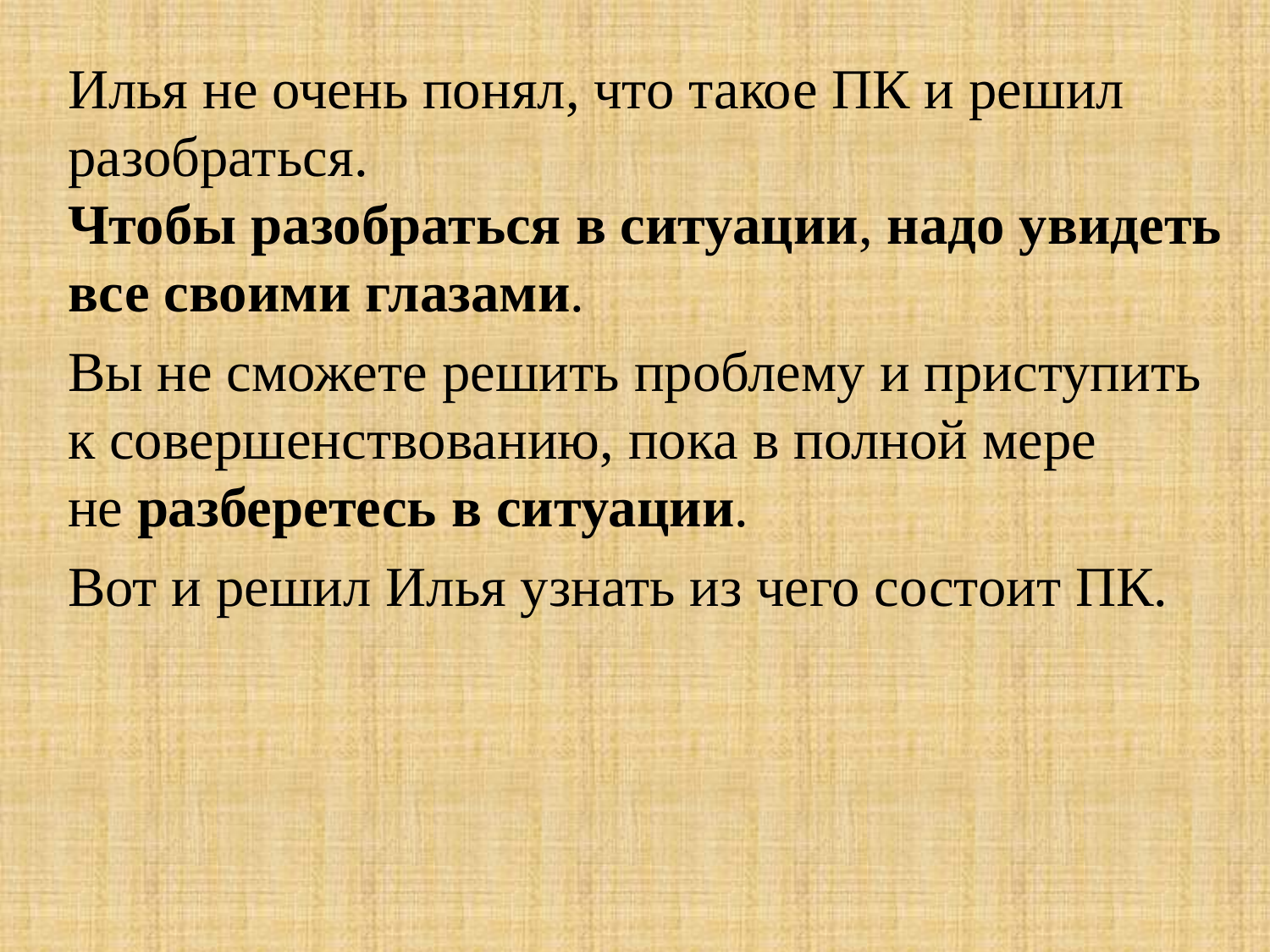

Илья не очень понял, что такое ПК и решил разобраться. Чтобы разобраться в ситуации, надо увидеть все своими глазами.
Вы не сможете решить проблему и приступить к совершенствованию, пока в полной мере не разберетесь в ситуации.
Вот и решил Илья узнать из чего состоит ПК.